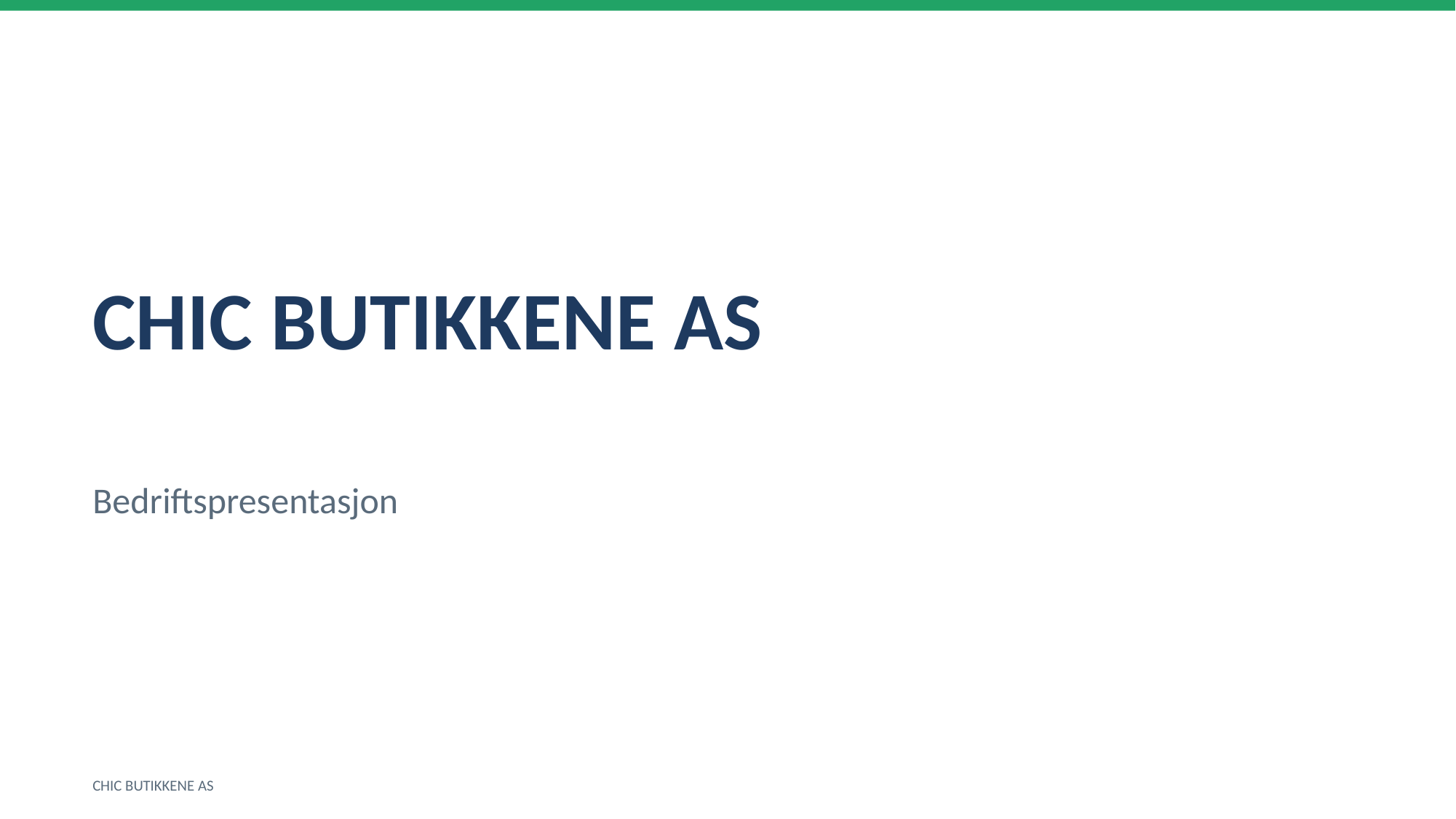

CHIC BUTIKKENE AS
Bedriftspresentasjon
CHIC BUTIKKENE AS